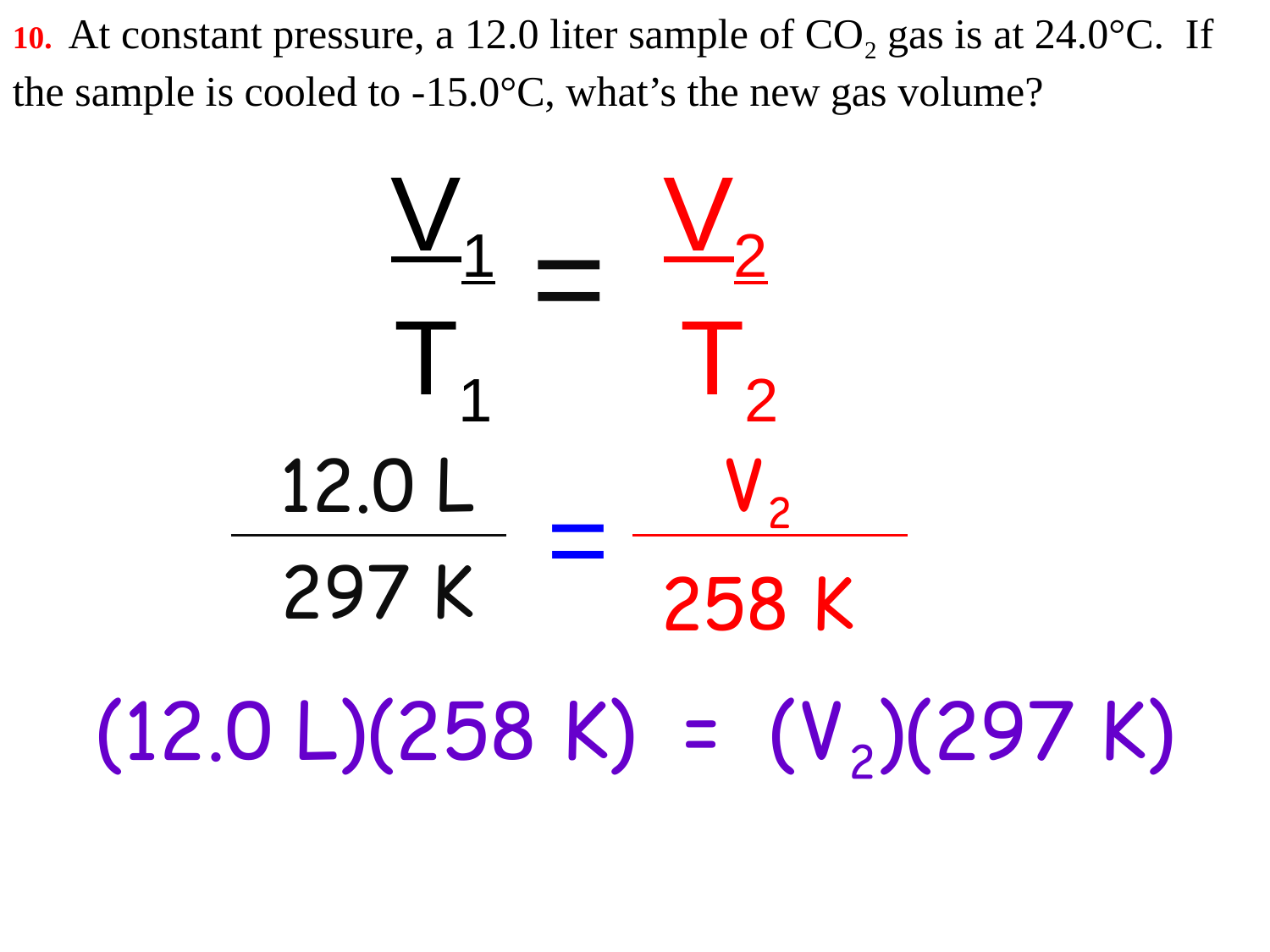

10.  At constant pressure, a 12.0 liter sample of CO2 gas is at 24.0°C.  If the sample is cooled to -15.0°C, what’s the new gas volume?

V1
T1
V2
 T2
=
12.0 L
297 K
V2
258 K

=
(12.0 L)(258 K)  =  (V2)(297 K)